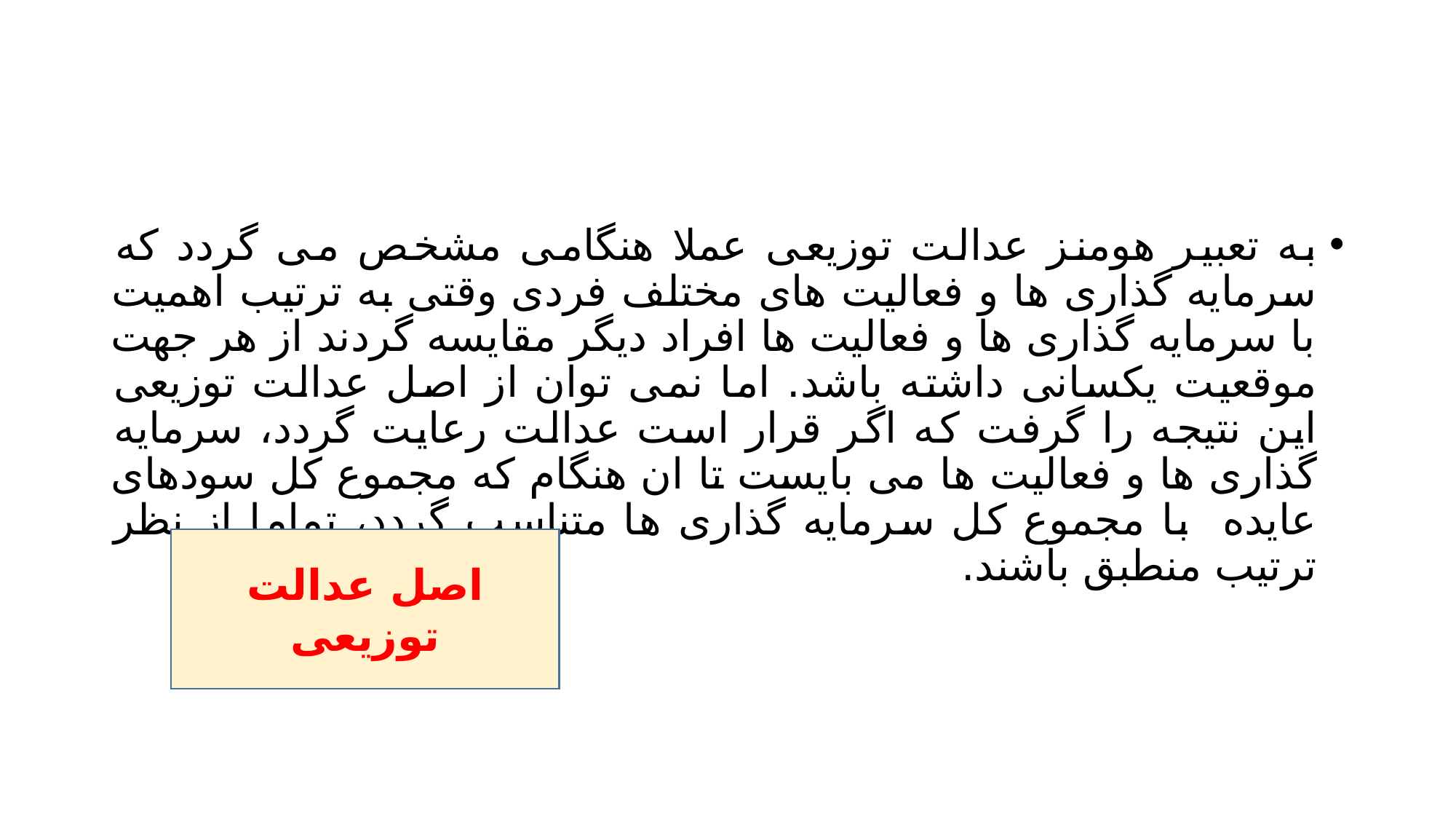

#
به تعبیر هومنز عدالت توزیعی عملا هنگامی مشخص می گردد که سرمایه گذاری ها و فعالیت های مختلف فردی وقتی به ترتیب اهمیت با سرمایه گذاری ها و فعالیت ها افراد دیگر مقایسه گردند از هر جهت موقعیت یکسانی داشته باشد. اما نمی توان از اصل عدالت توزیعی این نتیجه را گرفت که اگر قرار است عدالت رعایت گردد، سرمایه گذاری ها و فعالیت ها می بایست تا ان هنگام که مجموع کل سودهای عایده  با مجموع کل سرمایه گذاری ها متناسب گردد، تماما از نظر ترتیب منطبق باشند.
اصل عدالت توزیعی